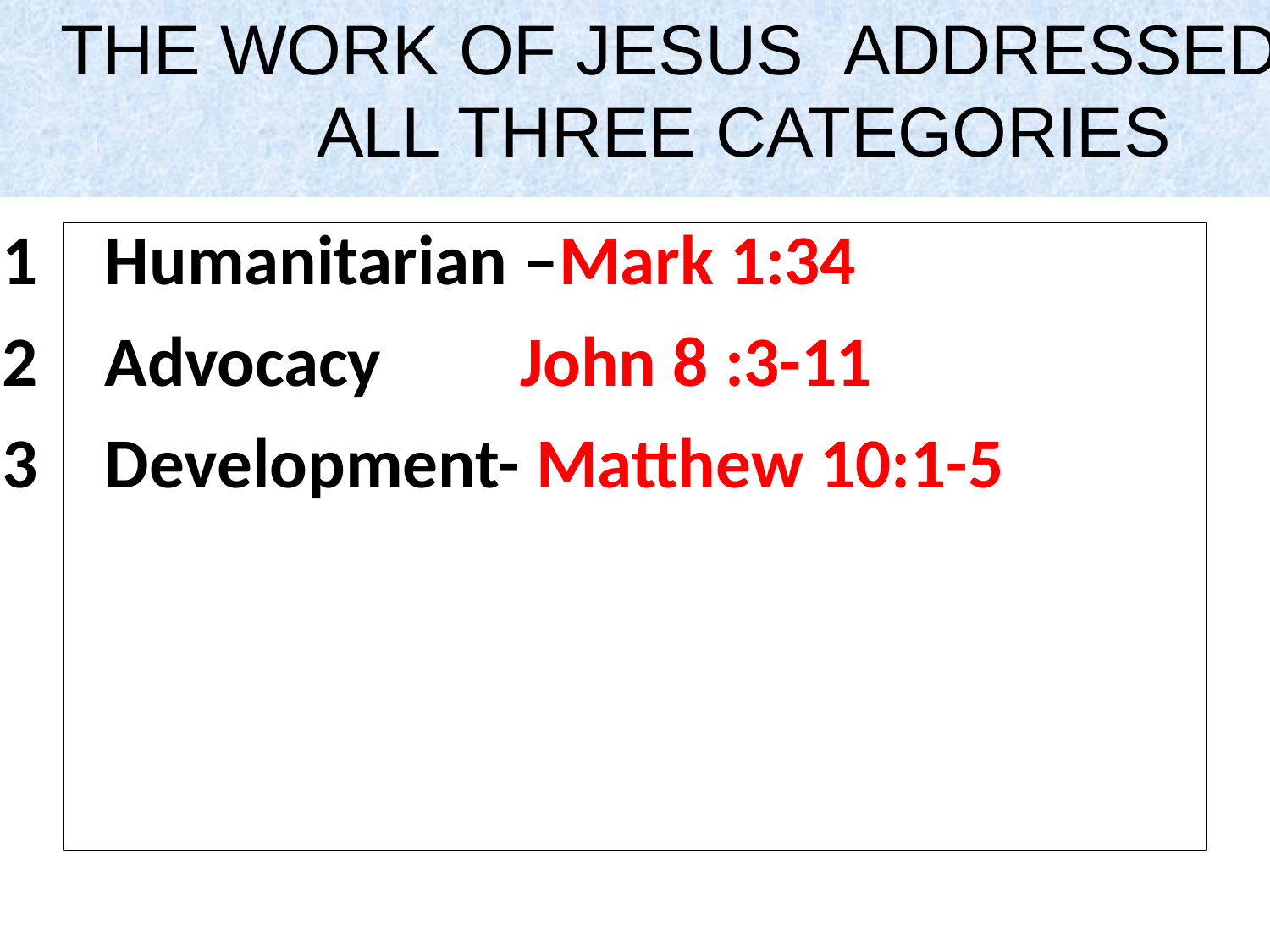

THE WORK OF JESUS  ADDRESSED ALL THREE CATEGORIES
Humanitarian –Mark 1:34
Advocacy	John 8 :3-11
Development- Matthew 10:1-5